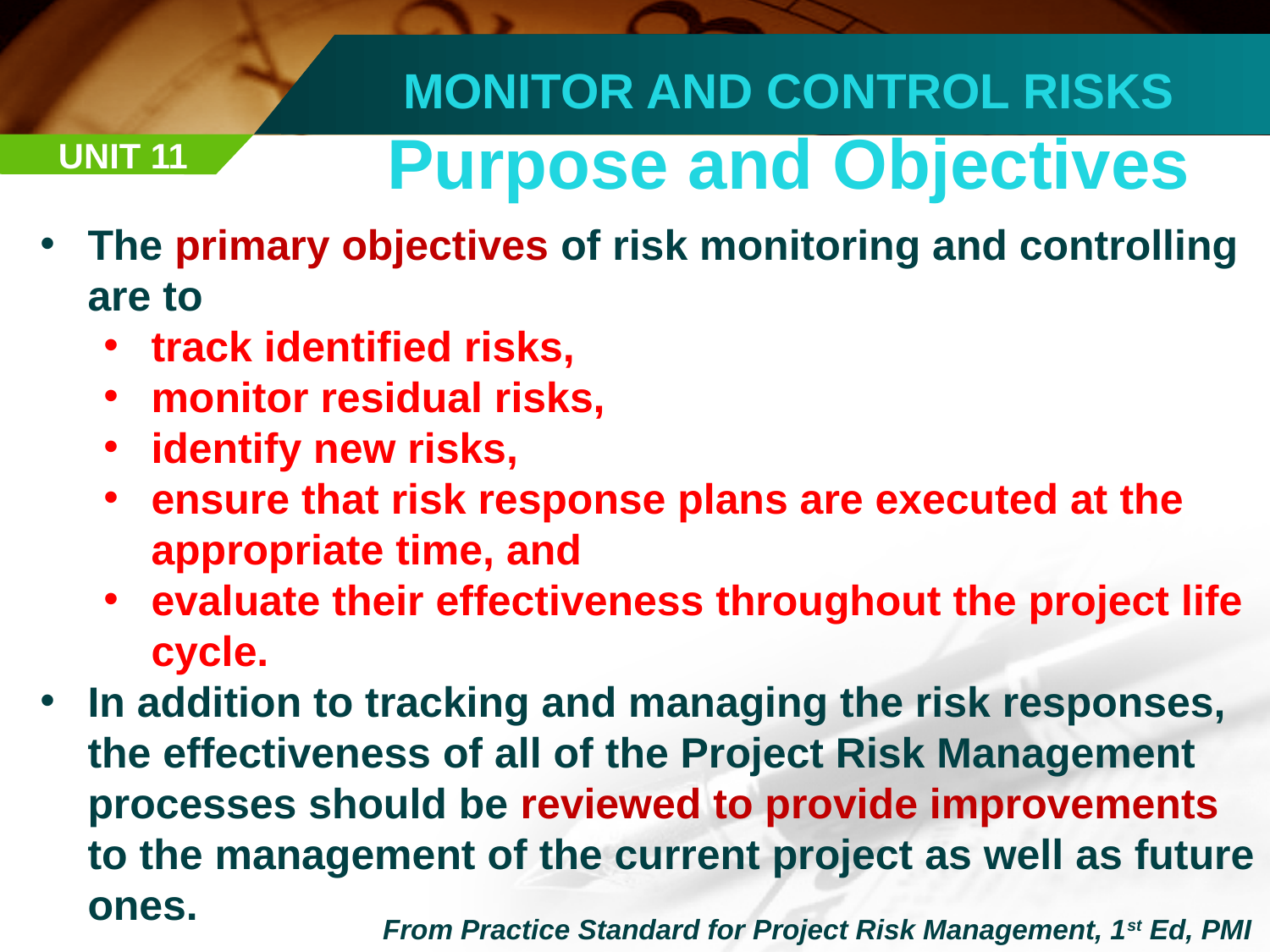

MONITOR AND CONTROL RISKS
Purpose and Objectives
UNIT 11
The primary objectives of risk monitoring and controlling are to
track identified risks,
monitor residual risks,
identify new risks,
ensure that risk response plans are executed at the appropriate time, and
evaluate their effectiveness throughout the project life cycle.
In addition to tracking and managing the risk responses, the effectiveness of all of the Project Risk Management processes should be reviewed to provide improvements to the management of the current project as well as future ones.
From Practice Standard for Project Risk Management, 1st Ed, PMI